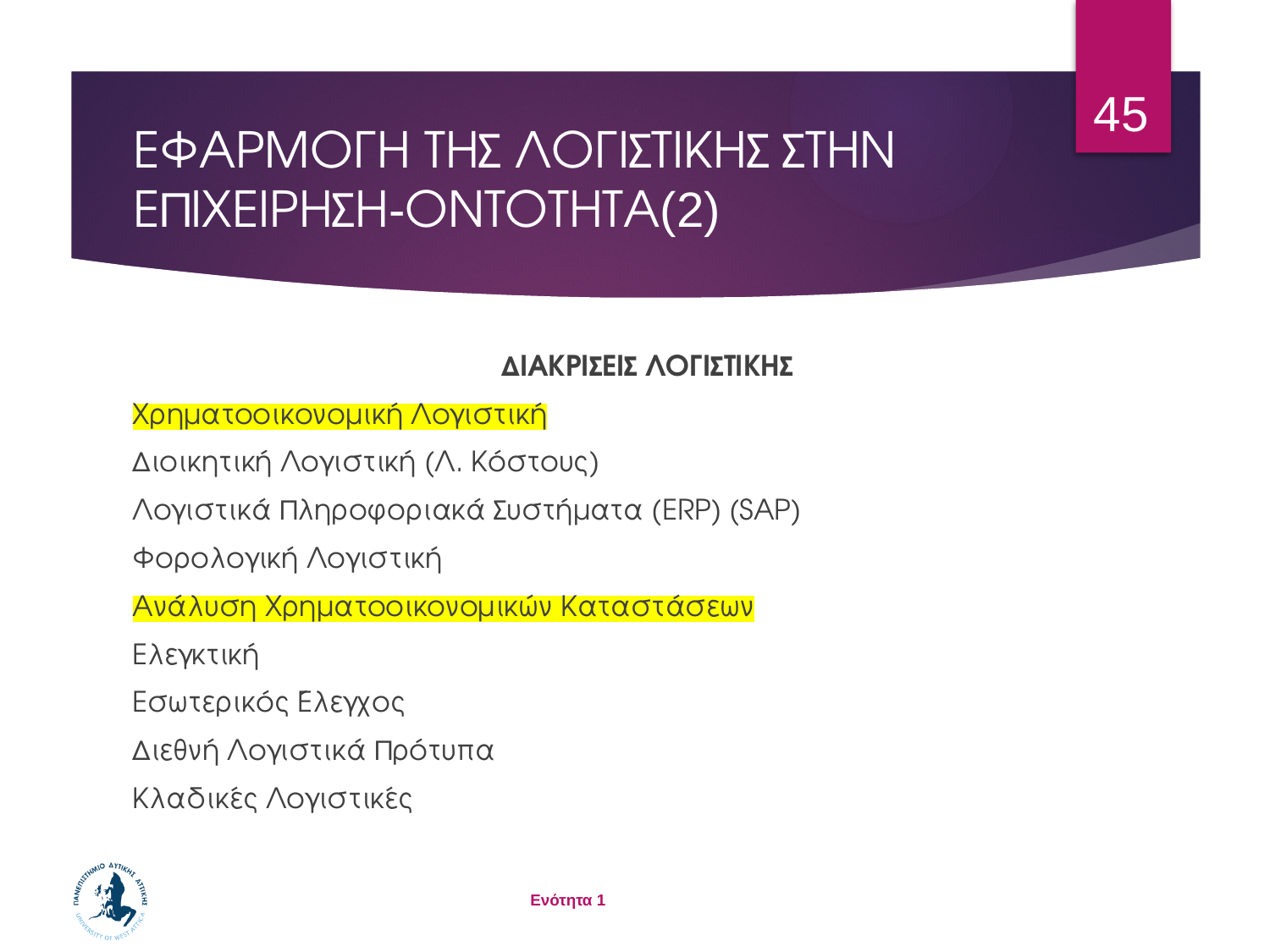

45
# ΕΦΑΡΜΟΓΗ ΤΗΣ ΛΟΓΙΣΤΙΚΗΣ ΣΤΗΝ ΕΠΙΧΕΙΡΗΣΗ-ΟΝΤΟΤΗΤΑ(2)
ΔΙΑΚΡΙΣΕΙΣ ΛΟΓΙΣΤΙΚΗΣ
Χρηματοοικονομική Λογιστική
Διοικητική Λογιστική (Λ. Κόστους)
Λογιστικά Πληροφοριακά Συστήματα (ERP) (SAP)
Φορολογική Λογιστική
Ανάλυση Χρηματοοικονομικών Καταστάσεων
Ελεγκτική
Εσωτερικός Έλεγχος
Διεθνή Λογιστικά Πρότυπα
Κλαδικές Λογιστικές

Ενότητα 1